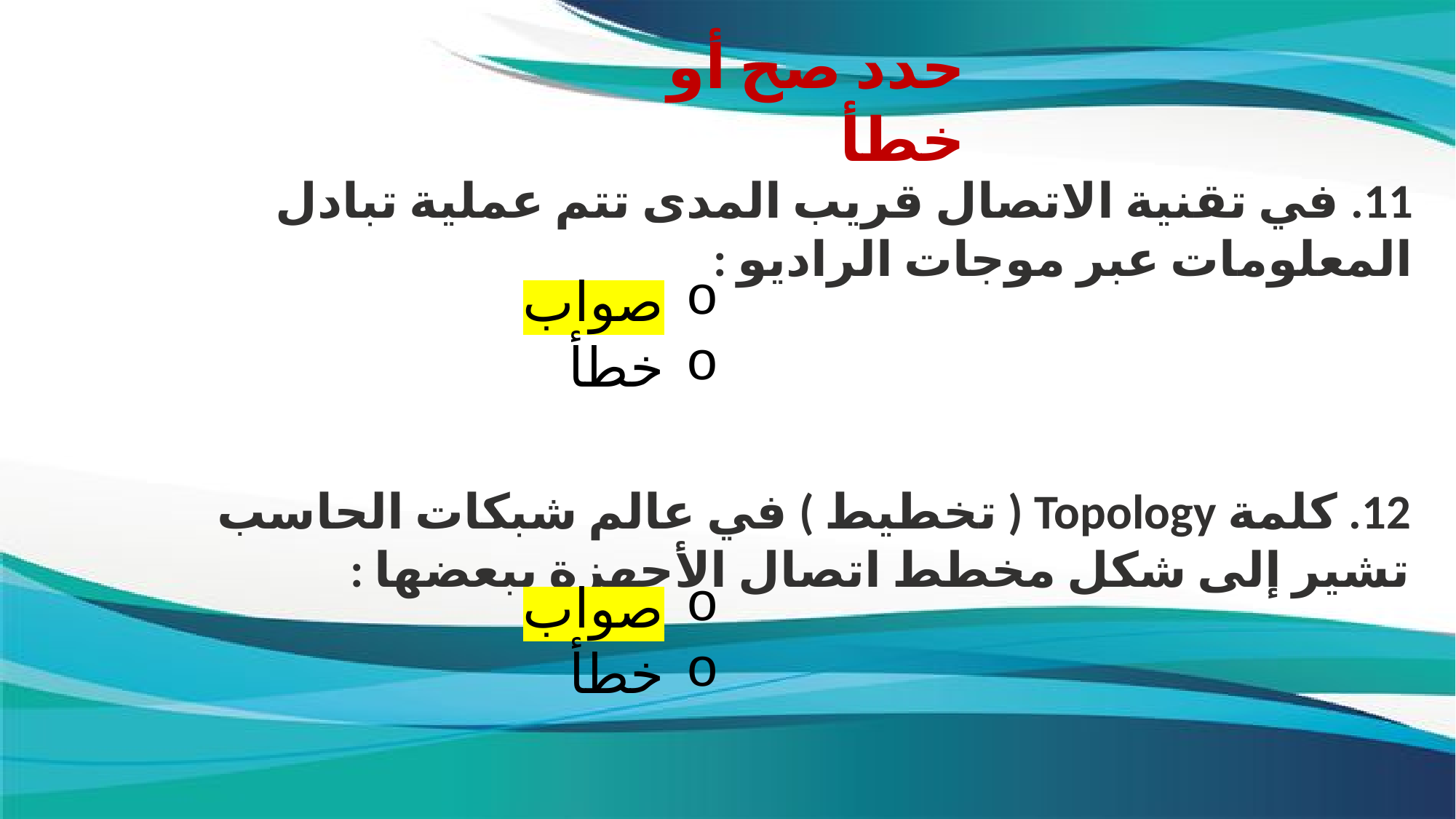

حدد صح أو خطأ
11. في تقنية الاتصال قريب المدى تتم عملية تبادل المعلومات عبر موجات الراديو :
صواب
خطأ
12. كلمة Topology ( تخطيط ) في عالم شبكات الحاسب تشير إلى شكل مخطط اتصال الأجهزة ببعضها :
صواب
خطأ